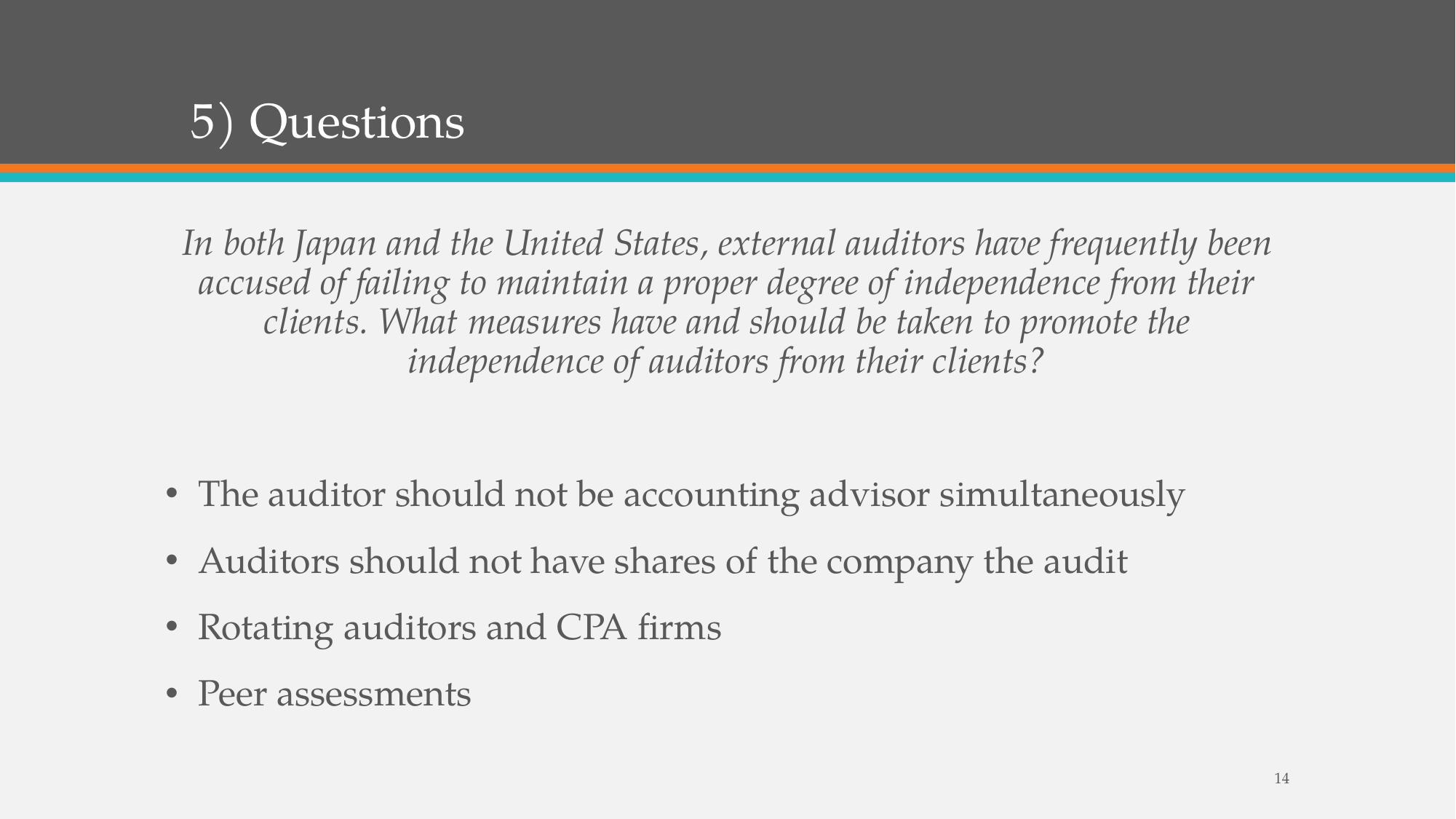

# 5) Questions
In both Japan and the United States, external auditors have frequently been accused of failing to maintain a proper degree of independence from their clients. What measures have and should be taken to promote the independence of auditors from their clients?

The auditor should not be accounting advisor simultaneously
Auditors should not have shares of the company the audit
Rotating auditors and CPA firms
Peer assessments
14